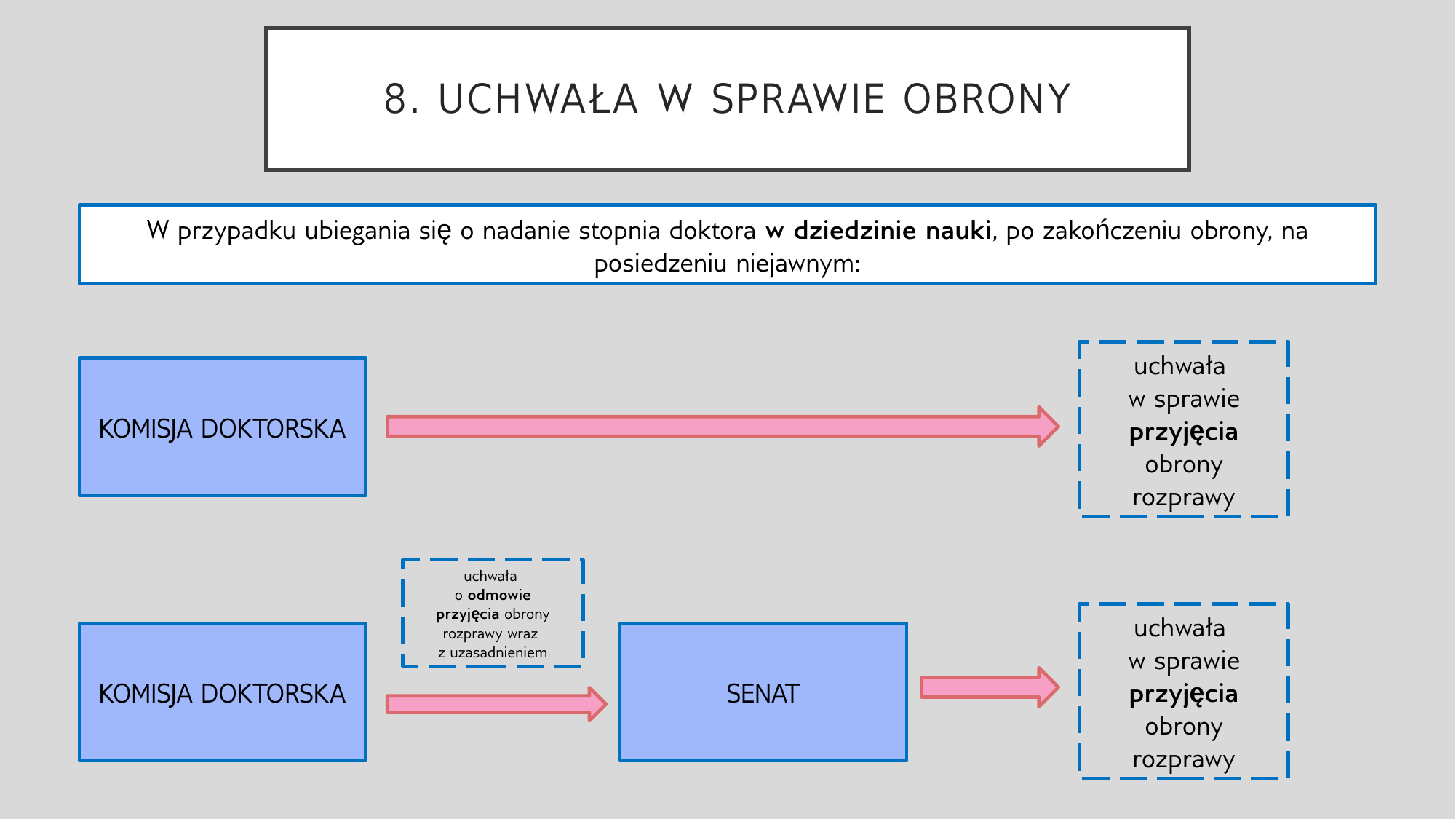

# 8. Uchwała w sprawie obrony
W przypadku ubiegania się o nadanie stopnia doktora w dziedzinie nauki, po zakończeniu obrony, na posiedzeniu niejawnym:
uchwała
w sprawie przyjęcia obrony rozprawy
KOMISJA DOKTORSKA

uchwała
o odmowie
przyjęcia obrony rozprawy wraz
z uzasadnieniem
uchwała
w sprawie
przyjęcia
obrony rozprawy
SENAT
KOMISJA DOKTORSKA